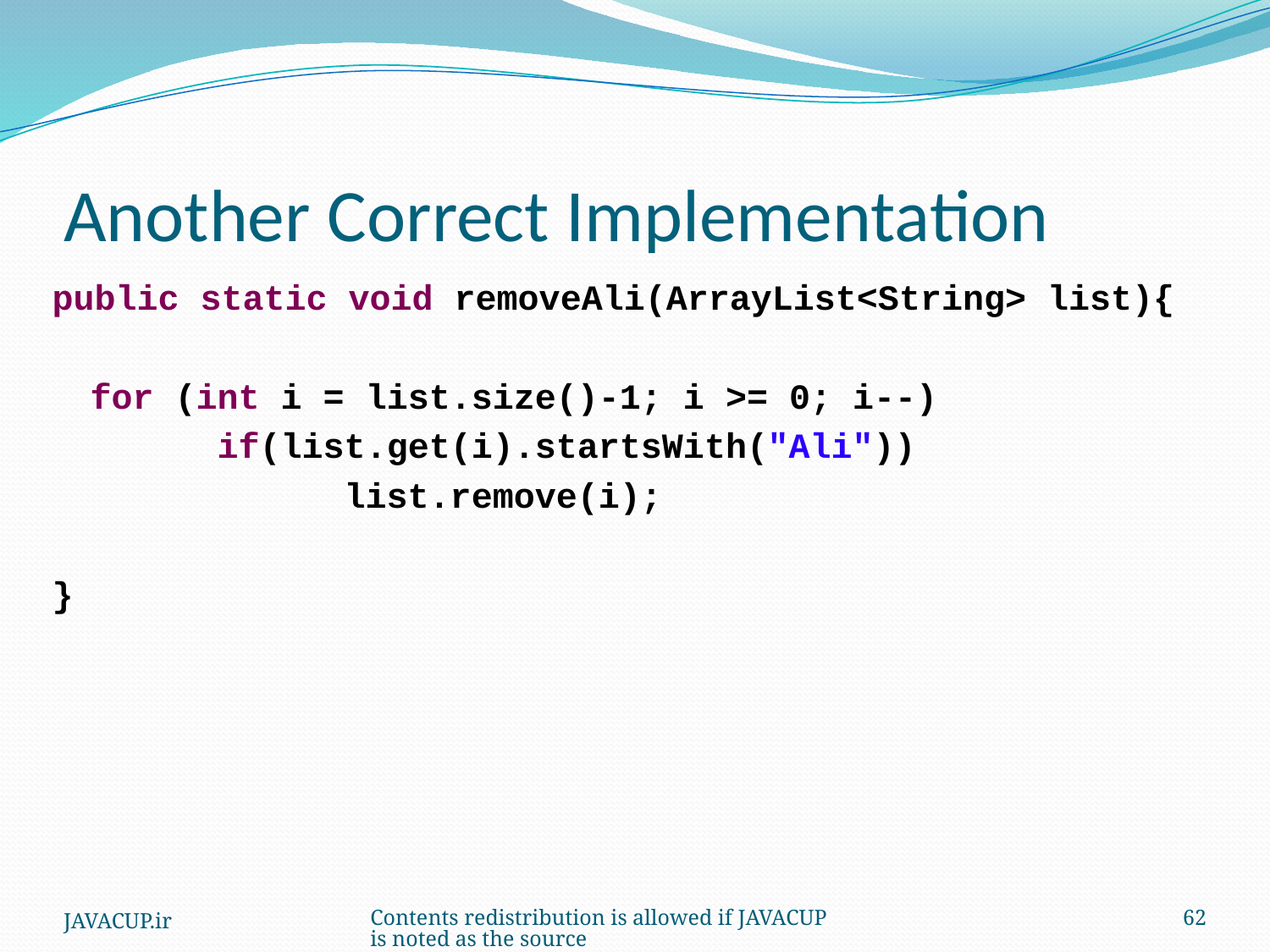

# Another Correct Implementation
public static void removeAli(ArrayList<String> list){

	for (int i = list.size()-1; i >= 0; i--)
		if(list.get(i).startsWith("Ali"))
			list.remove(i);

}
JAVACUP.ir
Contents redistribution is allowed if JAVACUP is noted as the source
62